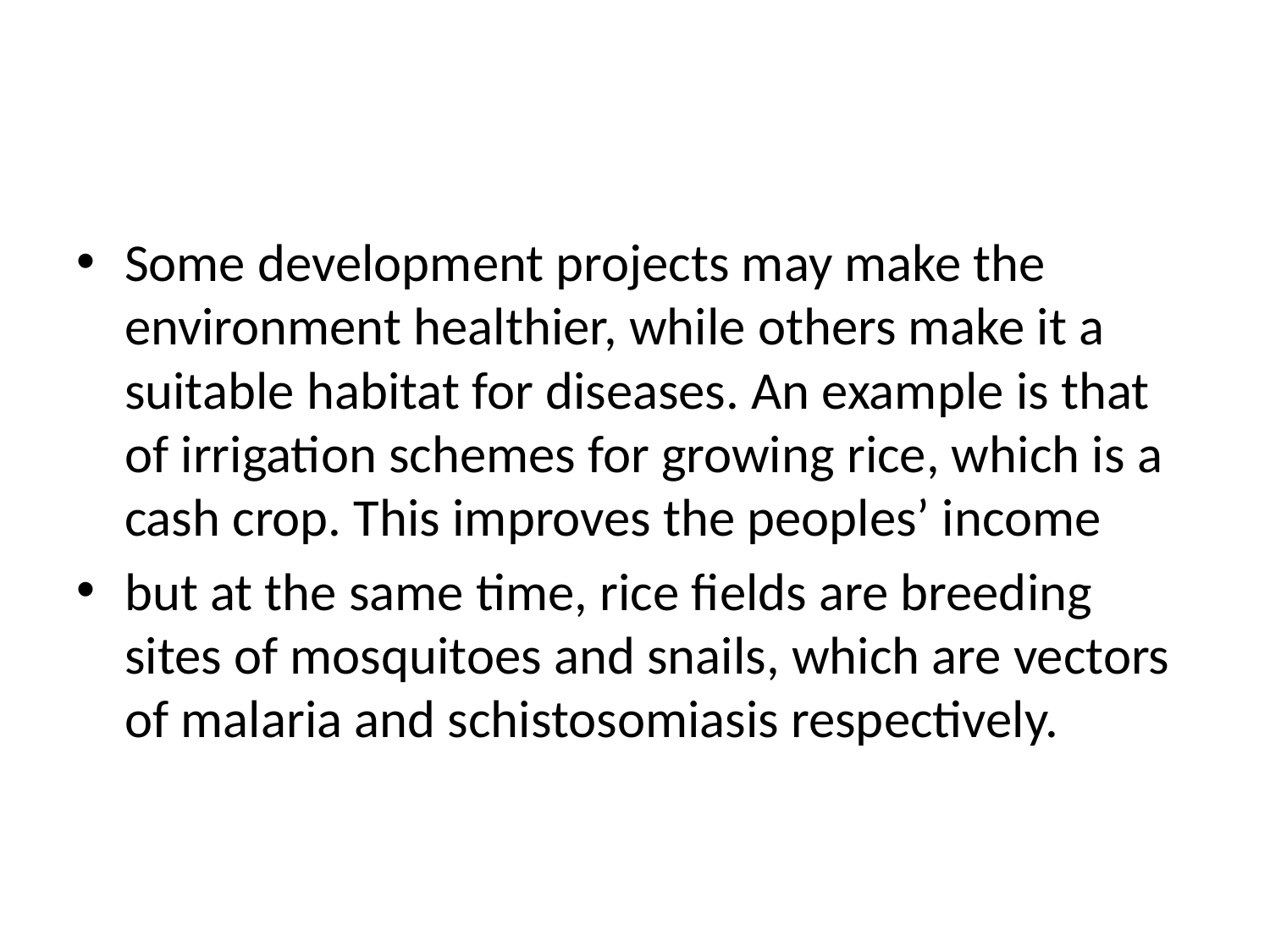

#
Some development projects may make the environment healthier, while others make it a suitable habitat for diseases. An example is that of irrigation schemes for growing rice, which is a cash crop. This improves the peoples’ income
but at the same time, rice fields are breeding sites of mosquitoes and snails, which are vectors of malaria and schistosomiasis respectively.